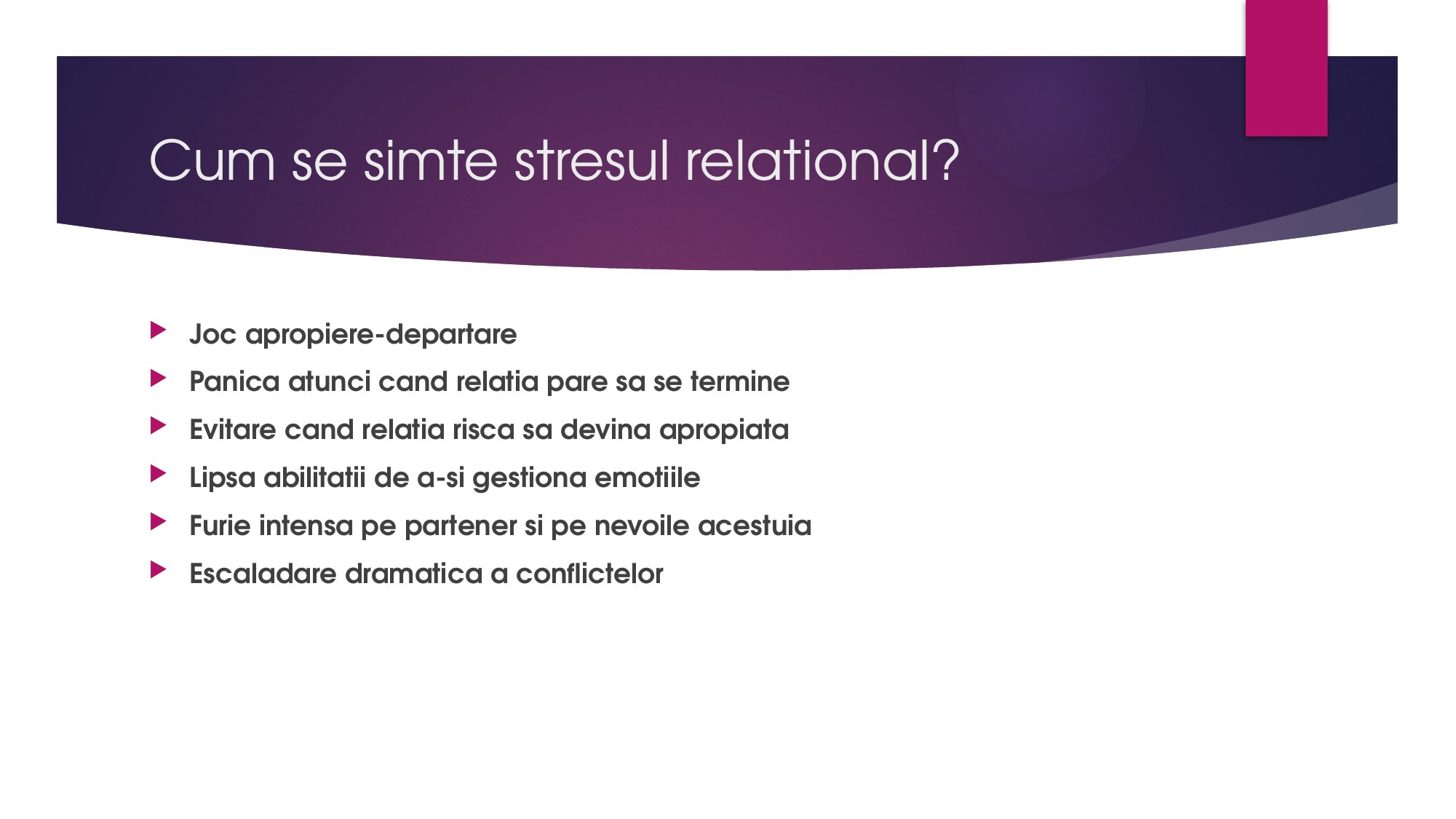

# Cum se simte stresul relational?
Joc apropiere-departare
Panica atunci cand relatia pare sa se termine
Evitare cand relatia risca sa devina apropiata
Lipsa abilitatii de a-si gestiona emotiile
Furie intensa pe partener si pe nevoile acestuia
Escaladare dramatica a conflictelor